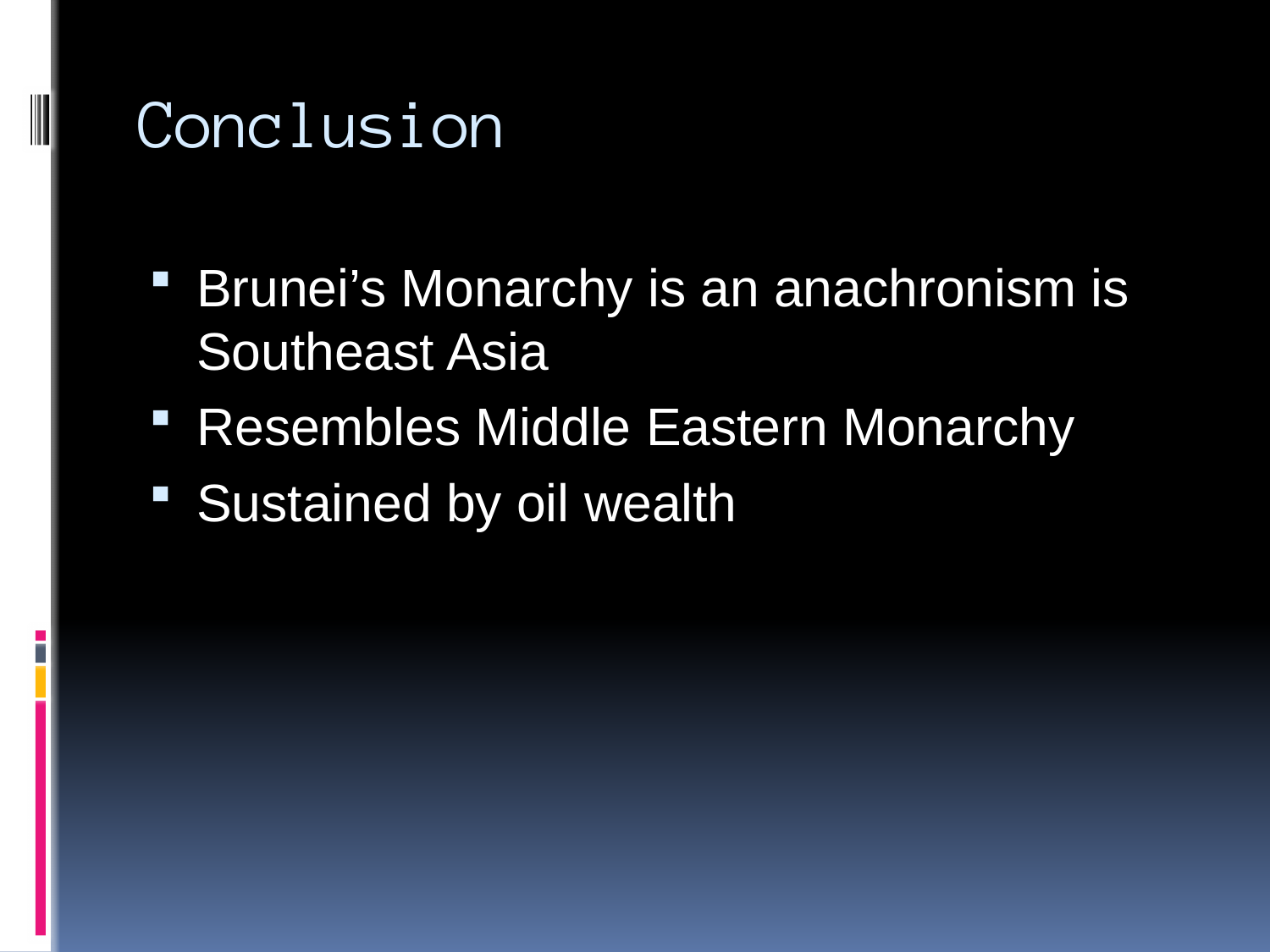

# Conclusion
Brunei’s Monarchy is an anachronism is Southeast Asia
Resembles Middle Eastern Monarchy
Sustained by oil wealth